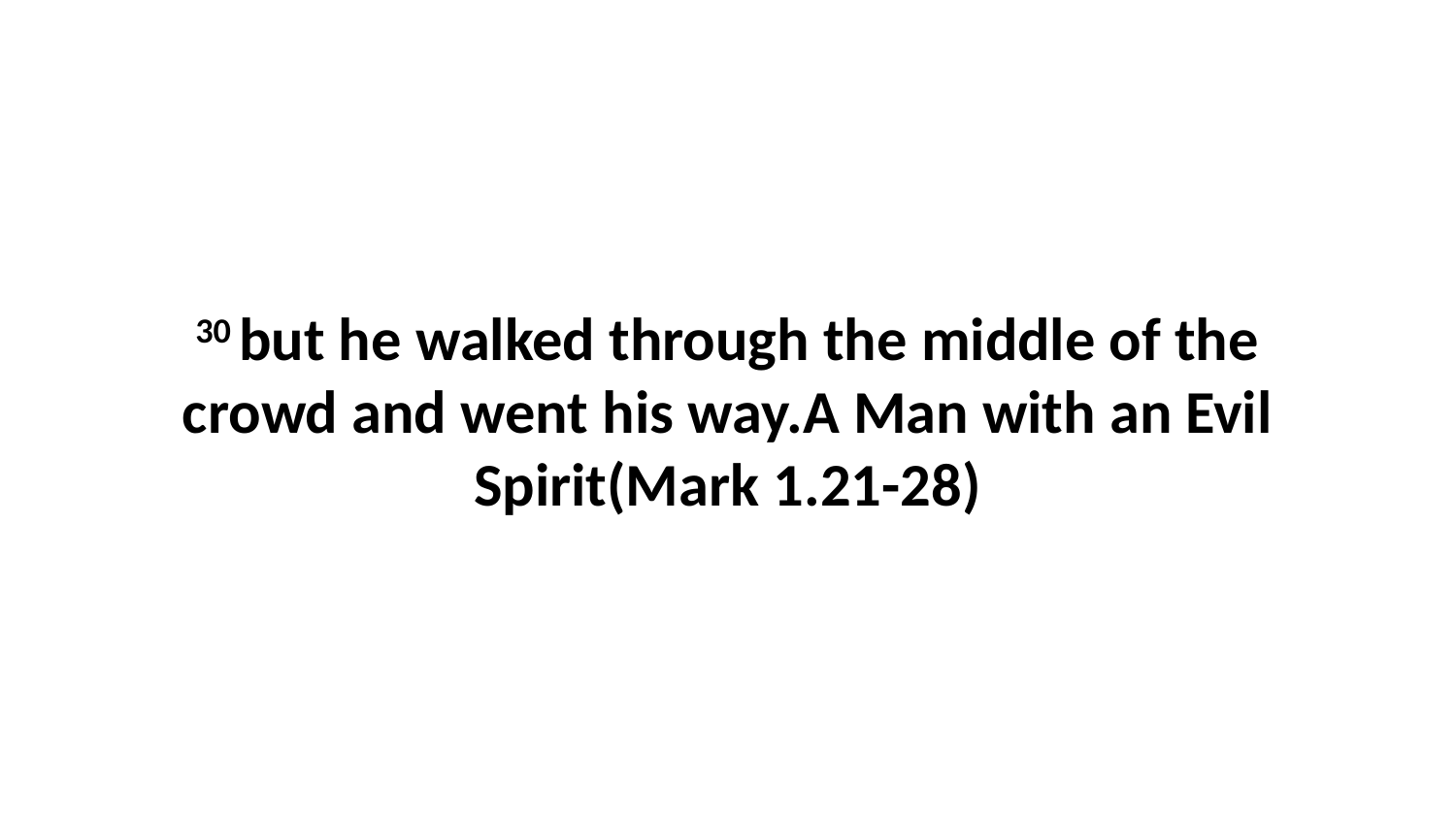

30 but he walked through the middle of the crowd and went his way.A Man with an Evil Spirit(Mark 1.21-28)